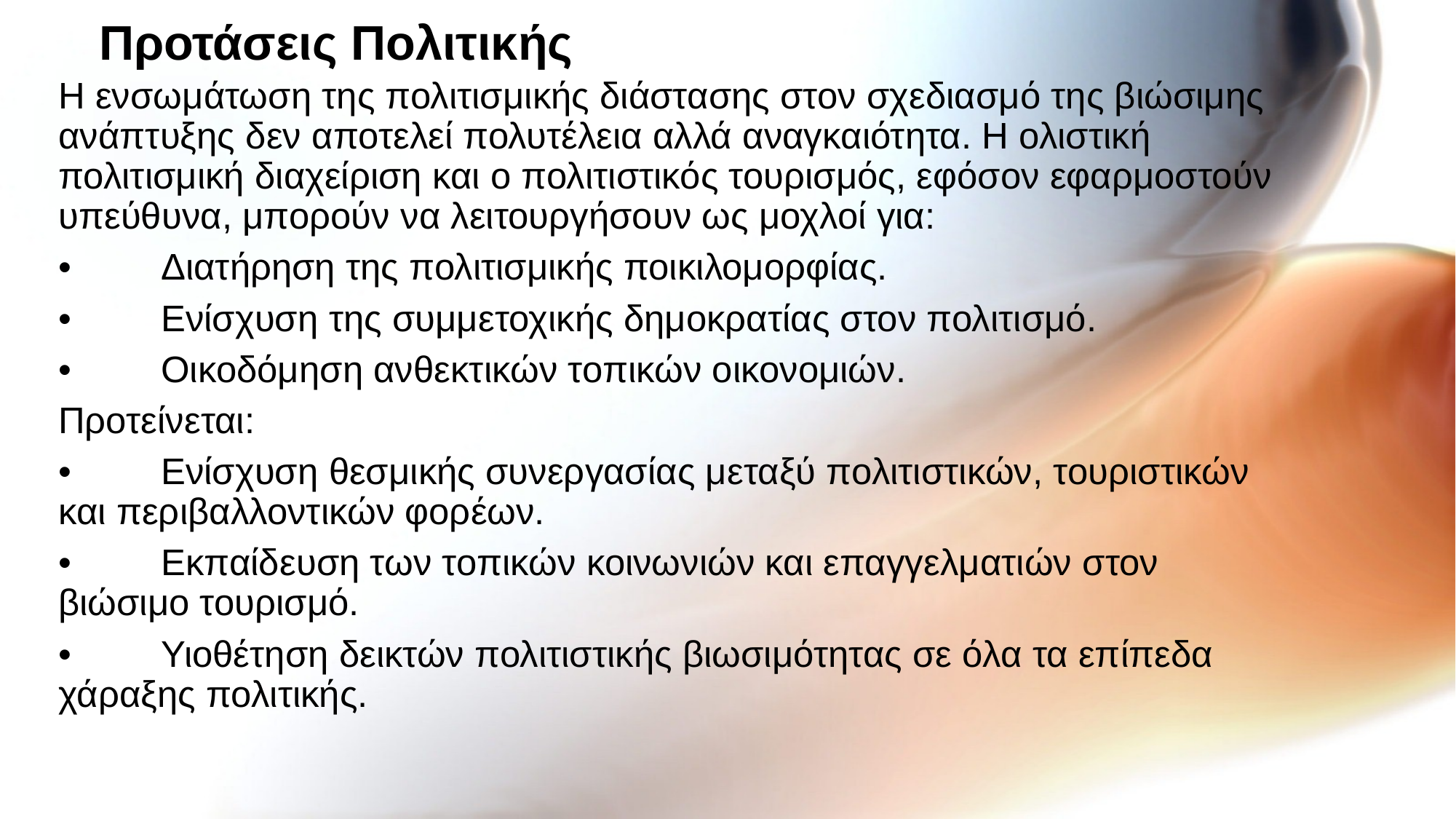

# Προτάσεις Πολιτικής
Η ενσωμάτωση της πολιτισμικής διάστασης στον σχεδιασμό της βιώσιμης ανάπτυξης δεν αποτελεί πολυτέλεια αλλά αναγκαιότητα. Η ολιστική πολιτισμική διαχείριση και ο πολιτιστικός τουρισμός, εφόσον εφαρμοστούν υπεύθυνα, μπορούν να λειτουργήσουν ως μοχλοί για:
•	Διατήρηση της πολιτισμικής ποικιλομορφίας.
•	Ενίσχυση της συμμετοχικής δημοκρατίας στον πολιτισμό.
•	Οικοδόμηση ανθεκτικών τοπικών οικονομιών.
Προτείνεται:
•	Ενίσχυση θεσμικής συνεργασίας μεταξύ πολιτιστικών, τουριστικών και περιβαλλοντικών φορέων.
•	Εκπαίδευση των τοπικών κοινωνιών και επαγγελματιών στον βιώσιμο τουρισμό.
•	Υιοθέτηση δεικτών πολιτιστικής βιωσιμότητας σε όλα τα επίπεδα χάραξης πολιτικής.